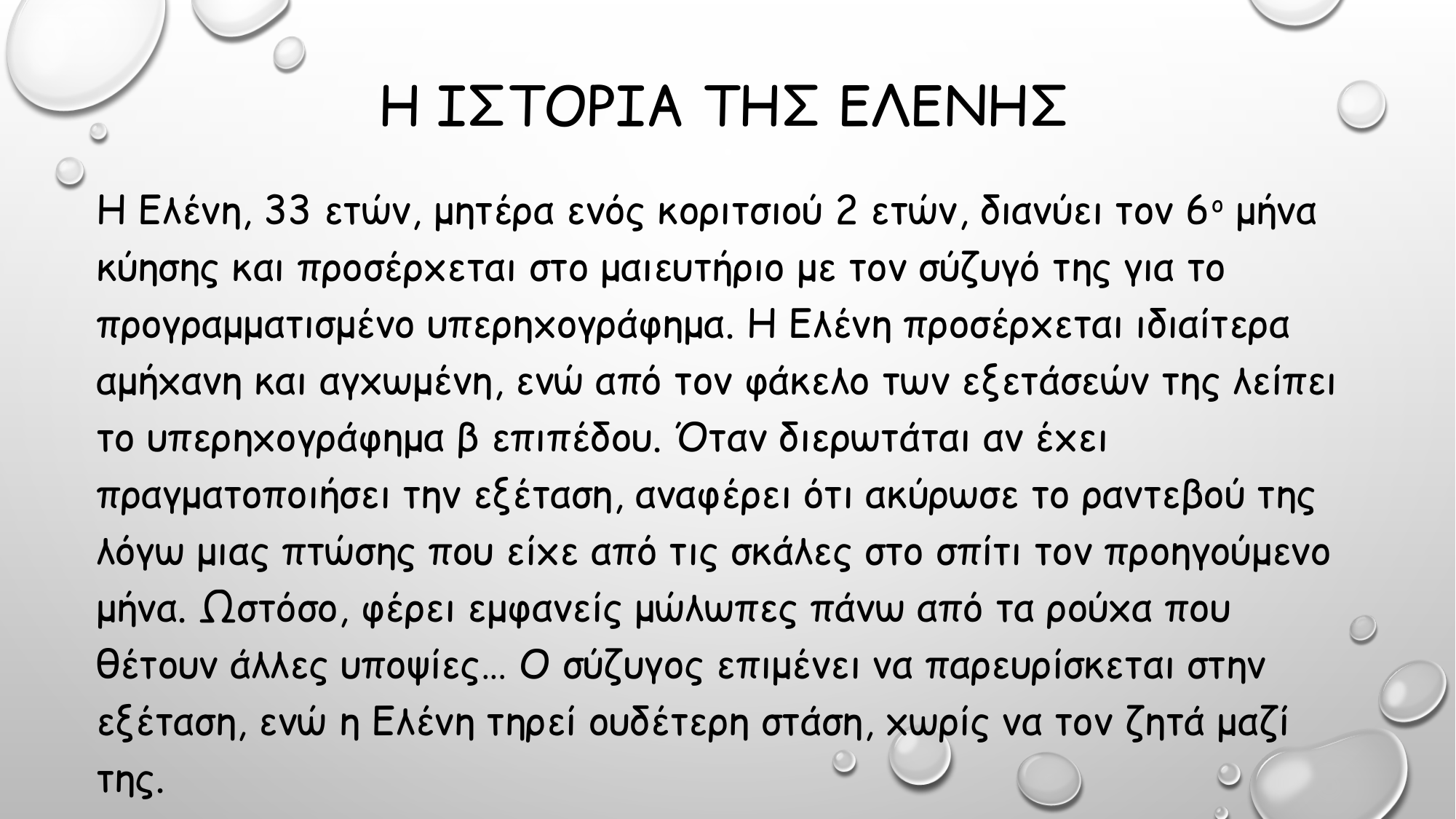

# Η ΙΣΤΟΡΙΑ ΤΗΣ ΕΛΕΝΗΣ
Η Ελένη, 33 ετών, μητέρα ενός κοριτσιού 2 ετών, διανύει τον 6ο μήνα κύησης και προσέρχεται στο μαιευτήριο με τον σύζυγό της για το προγραμματισμένο υπερηχογράφημα. Η Ελένη προσέρχεται ιδιαίτερα αμήχανη και αγχωμένη, ενώ από τον φάκελο των εξετάσεών της λείπει το υπερηχογράφημα β επιπέδου. Όταν διερωτάται αν έχει πραγματοποιήσει την εξέταση, αναφέρει ότι ακύρωσε το ραντεβού της λόγω μιας πτώσης που είχε από τις σκάλες στο σπίτι τον προηγούμενο μήνα. Ωστόσο, φέρει εμφανείς μώλωπες πάνω από τα ρούχα που θέτουν άλλες υποψίες… Ο σύζυγος επιμένει να παρευρίσκεται στην εξέταση, ενώ η Ελένη τηρεί ουδέτερη στάση, χωρίς να τον ζητά μαζί της.